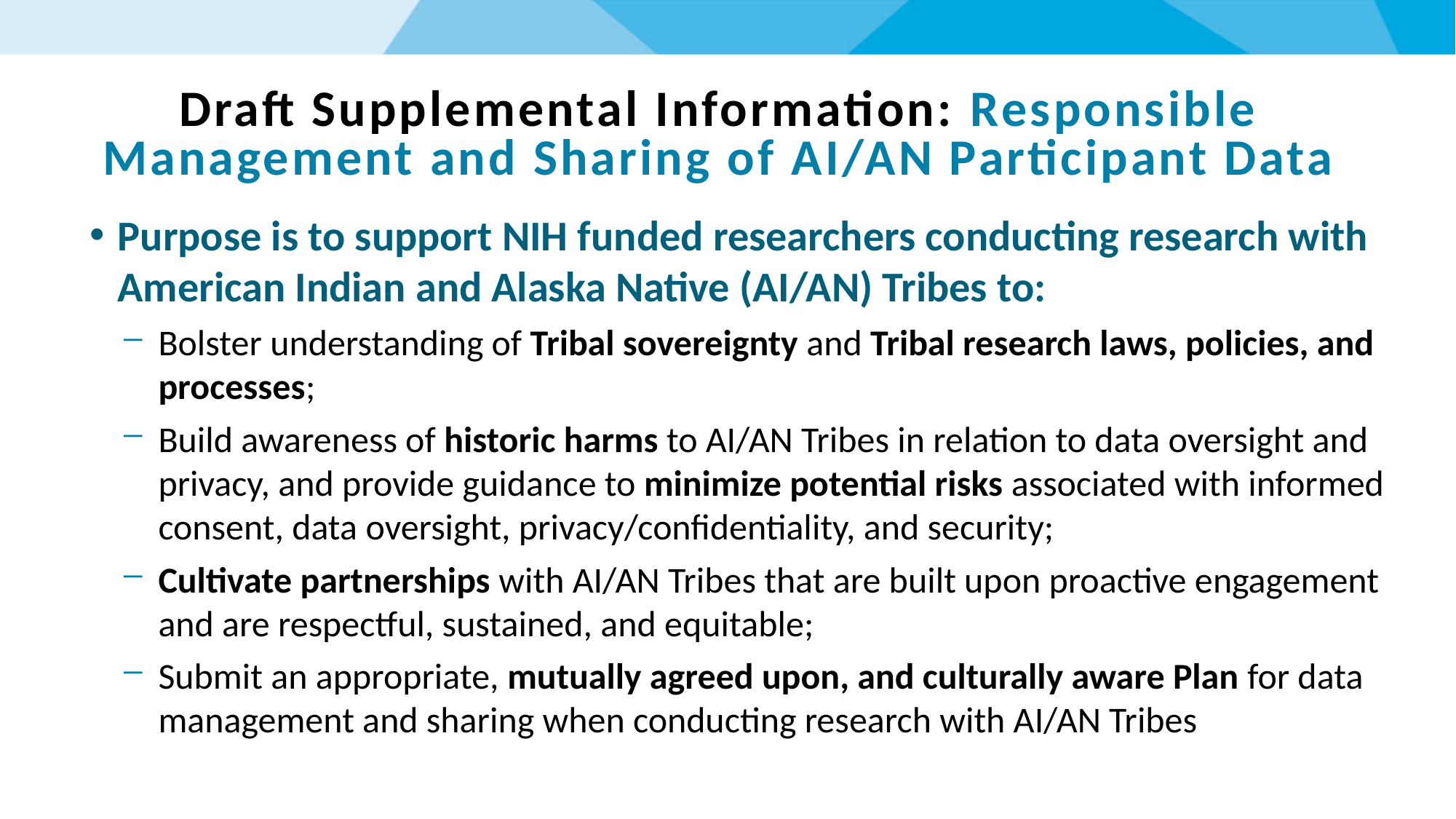

# Draft Supplemental Information: Responsible Management and Sharing of AI/AN Participant Data
Purpose is to support NIH funded researchers conducting research with American Indian and Alaska Native (AI/AN) Tribes to:
Bolster understanding of Tribal sovereignty and Tribal research laws, policies, and processes;
Build awareness of historic harms to AI/AN Tribes in relation to data oversight and privacy, and provide guidance to minimize potential risks associated with informed consent, data oversight, privacy/confidentiality, and security;
Cultivate partnerships with AI/AN Tribes that are built upon proactive engagement and are respectful, sustained, and equitable;
Submit an appropriate, mutually agreed upon, and culturally aware Plan for data management and sharing when conducting research with AI/AN Tribes